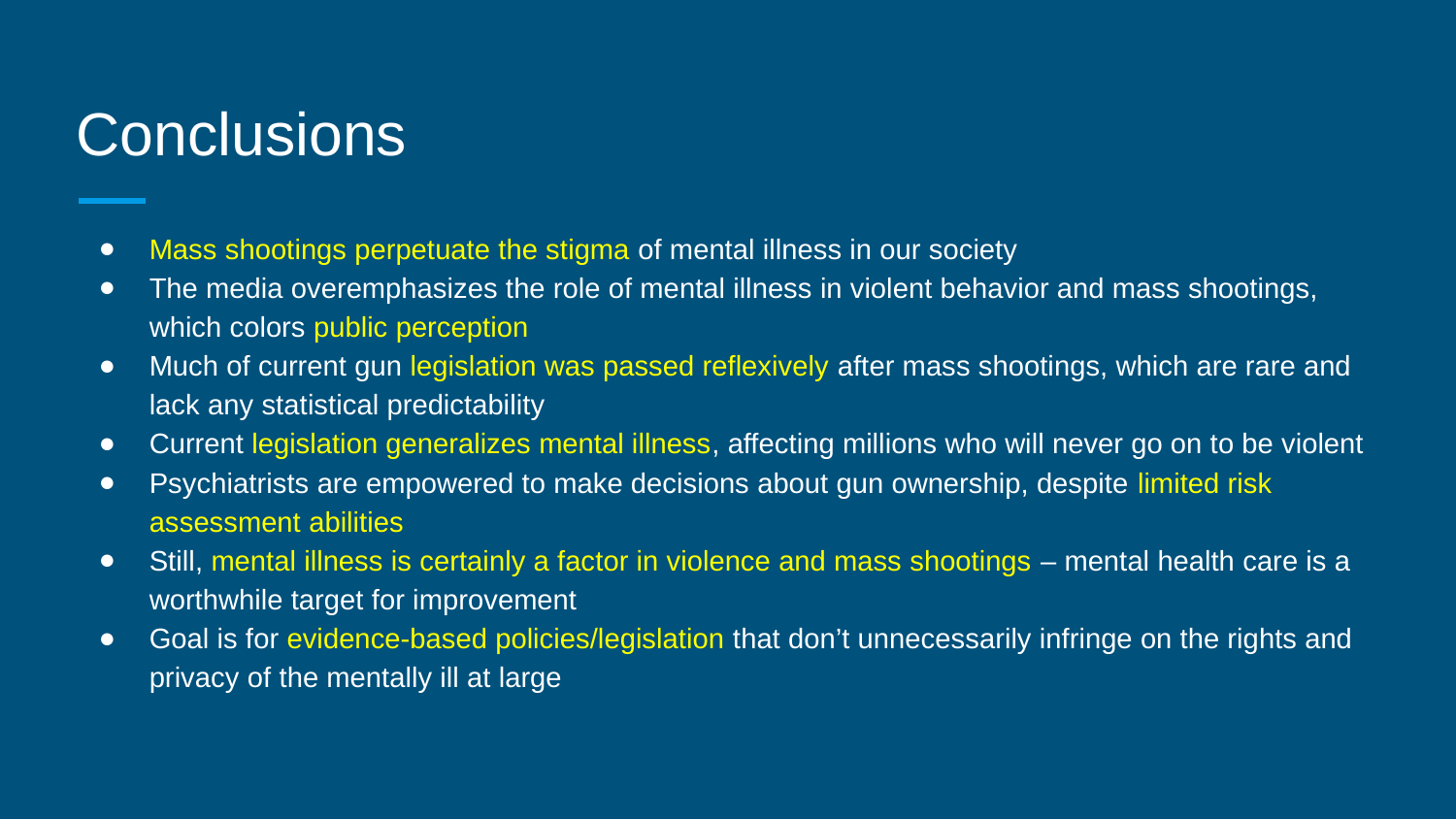

# Conclusions
Mass shootings perpetuate the stigma of mental illness in our society
The media overemphasizes the role of mental illness in violent behavior and mass shootings, which colors public perception
Much of current gun legislation was passed reflexively after mass shootings, which are rare and lack any statistical predictability
Current legislation generalizes mental illness, affecting millions who will never go on to be violent
Psychiatrists are empowered to make decisions about gun ownership, despite limited risk assessment abilities
Still, mental illness is certainly a factor in violence and mass shootings – mental health care is a worthwhile target for improvement
Goal is for evidence-based policies/legislation that don’t unnecessarily infringe on the rights and privacy of the mentally ill at large